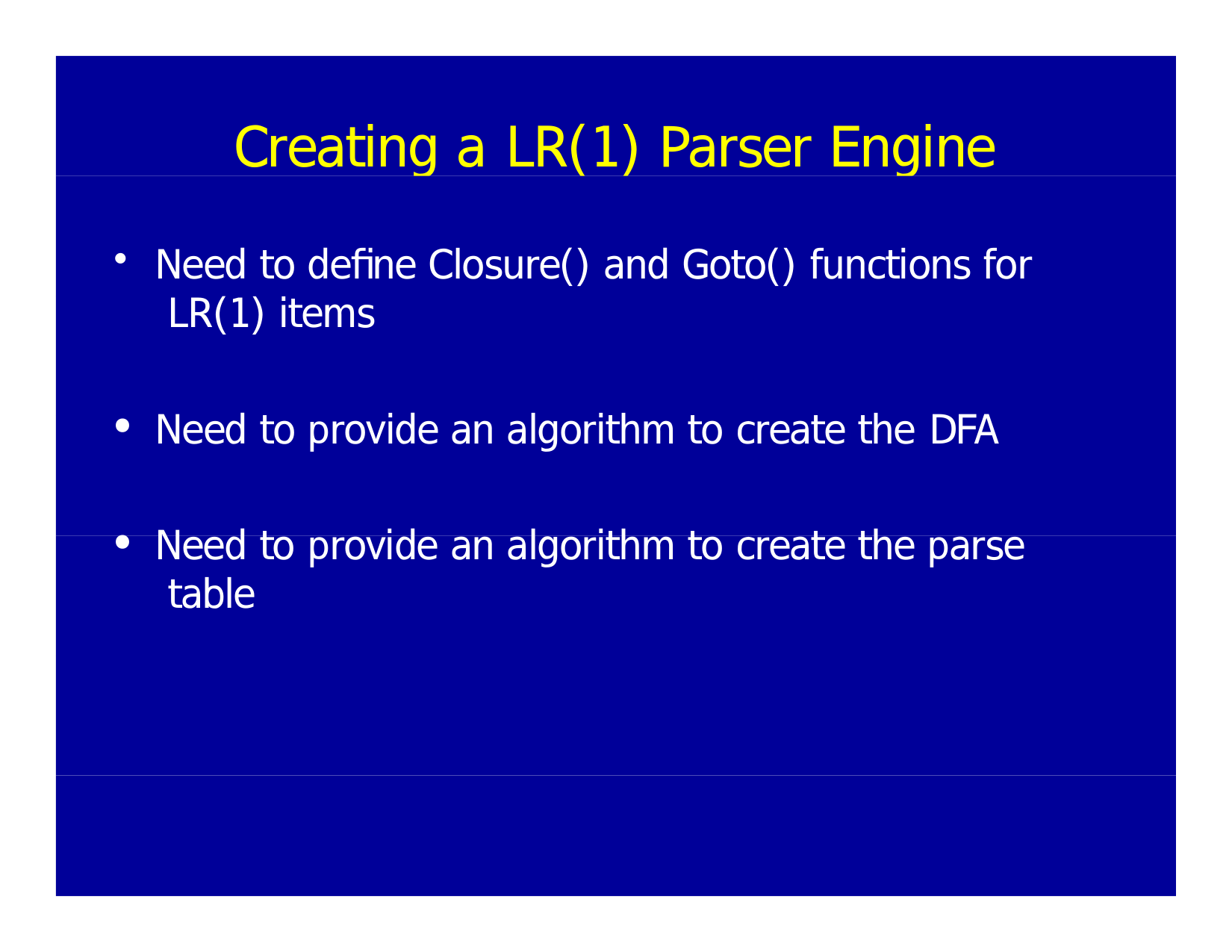

# Creating a	LR(1) Parser Engine

Need to define Closure() and Goto() functions for  LR(1) items

Need to provide an algorithm to create the DFA

Need to provide an algorithm to create the parse  table